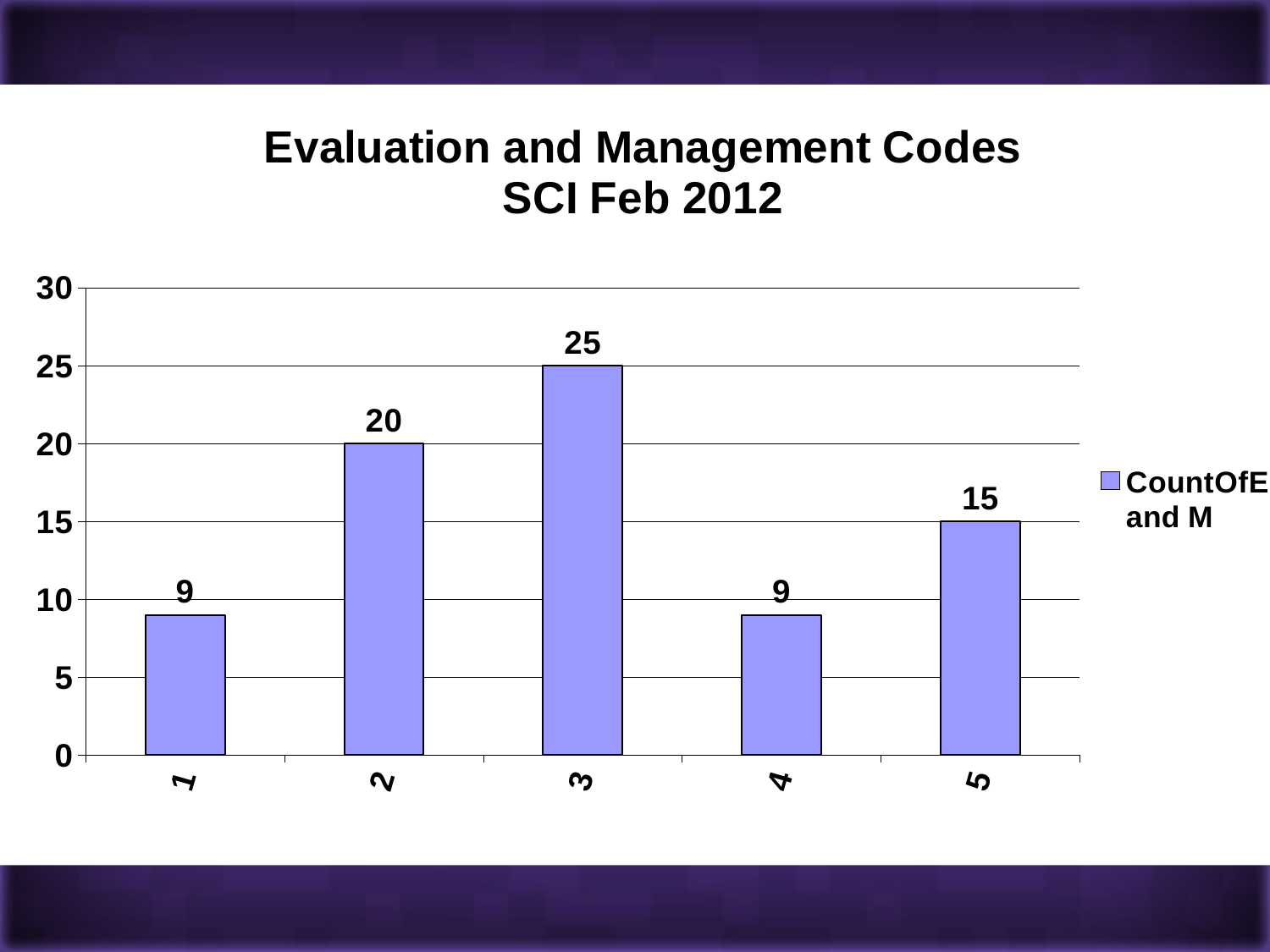

### Chart: Evaluation and Management Codes
SCI Feb 2012

| Category | CountOfE and M |
|---|---|
| 1 | 9.0 |
| 2 | 20.0 |
| 3 | 25.0 |
| 4 | 9.0 |
| 5 | 15.0 |